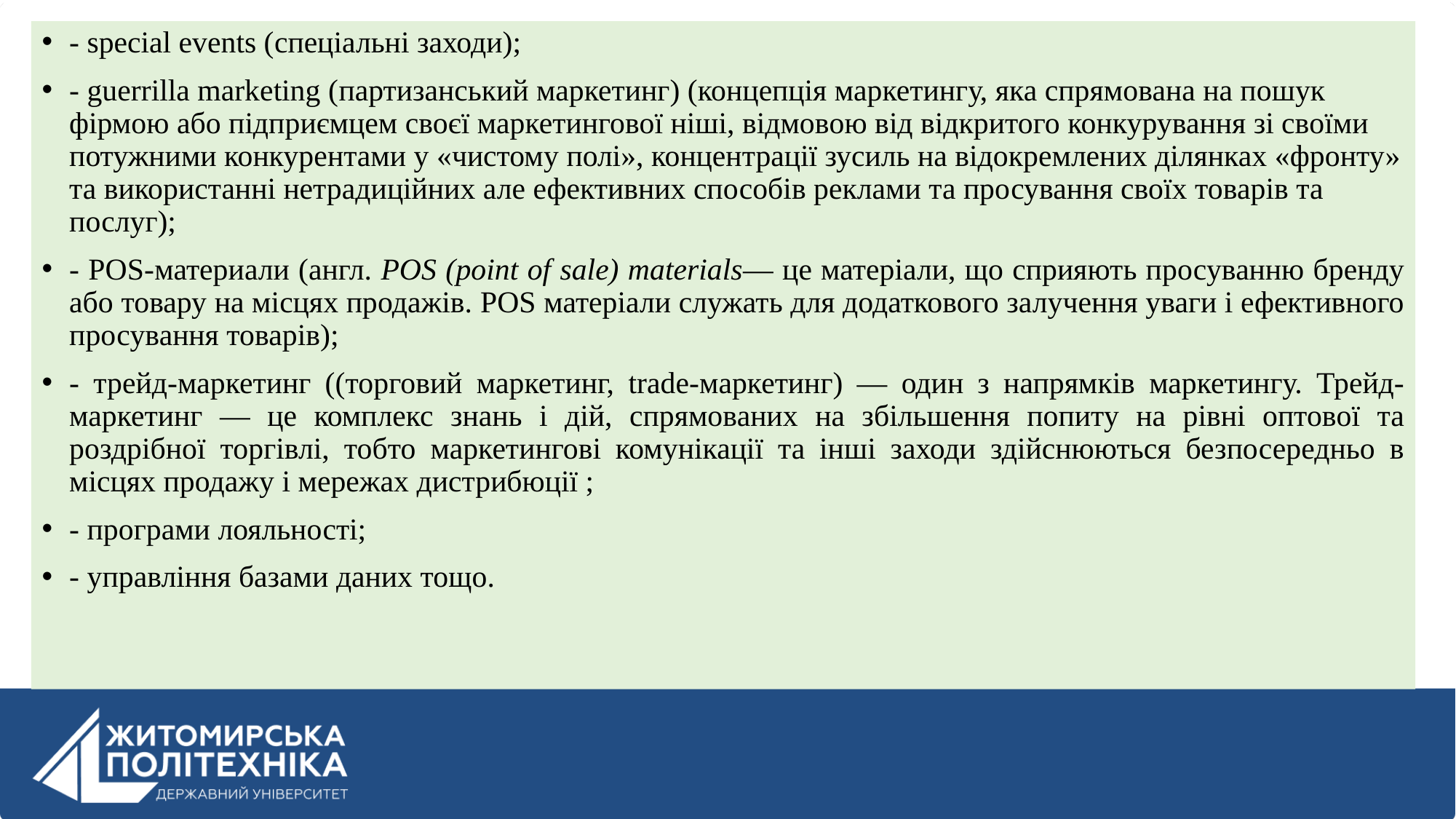

- special events (спеціальні заходи);
- guerrilla marketing (партизанський маркетинг) (концепція маркетингу, яка спрямована на пошук фірмою або підприємцем своєї маркетингової ніші, відмовою від відкритого конкурування зі своїми потужними конкурентами у «чистому полі», концентрації зусиль на відокремлених ділянках «фронту» та використанні нетрадиційних але ефективних способів реклами та просування своїх товарів та послуг);
- POS-материали (англ. POS (point of sale) materials— це матеріали, що сприяють просуванню бренду або товару на місцях продажів. POS матеріали служать для додаткового залучення уваги і ефективного просування товарів);
- трейд-маркетинг ((торговий маркетинг, trade-маркетинг) — один з напрямків маркетингу. Трейд-маркетинг — це комплекс знань і дій, спрямованих на збільшення попиту на рівні оптової та роздрібної торгівлі, тобто маркетингові комунікації та інші заходи здійснюються безпосередньо в місцях продажу і мережах дистрибюції ;
- програми лояльності;
- управління базами даних тощо.